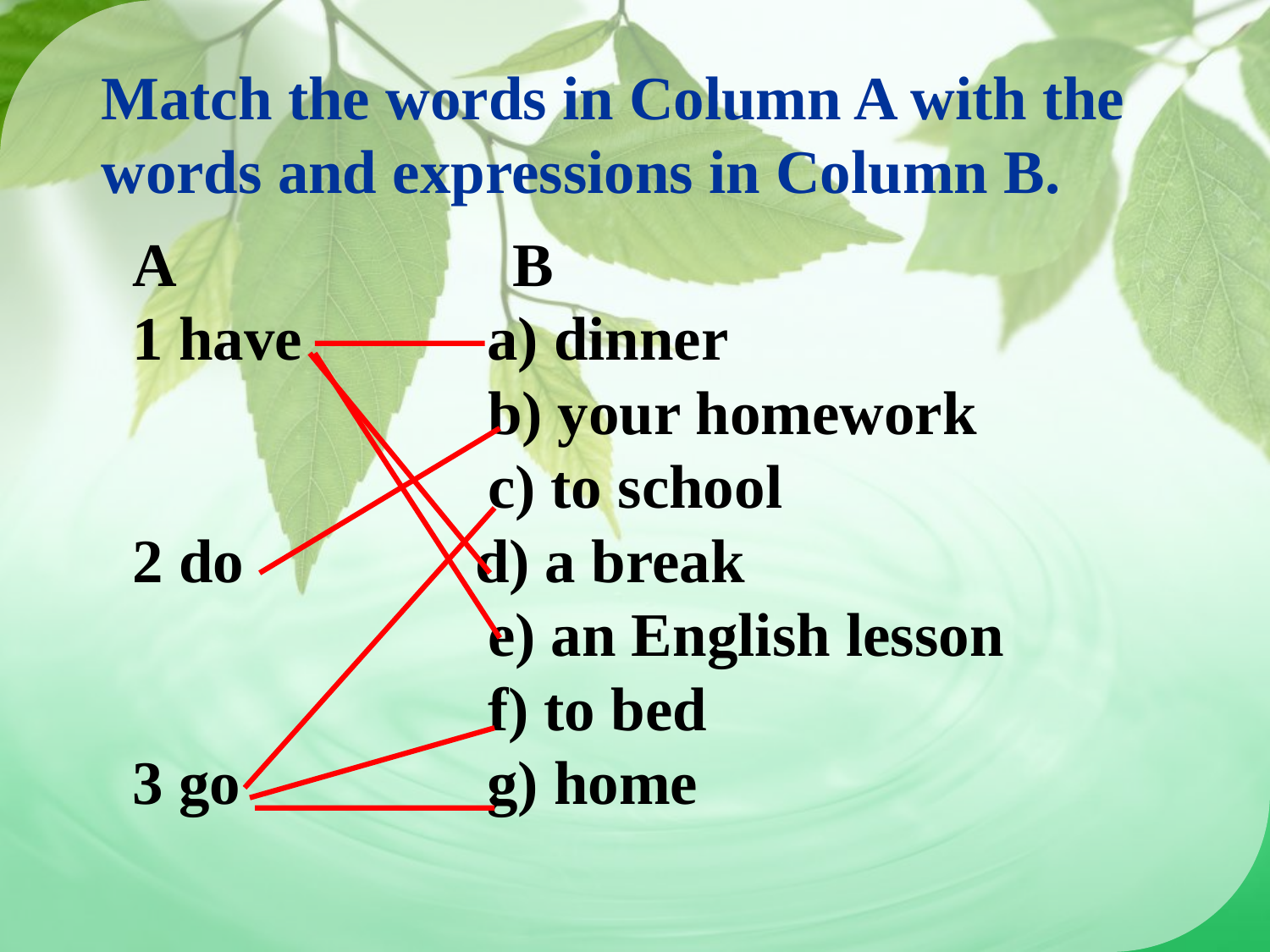

Match the words in Column A with the words and expressions in Column B.
A                      B
1 have            a) dinner
                       b) your homework
                       c) to school
2 do               d) a break
                       e) an English lesson
                       f) to bed
3 go                g) home